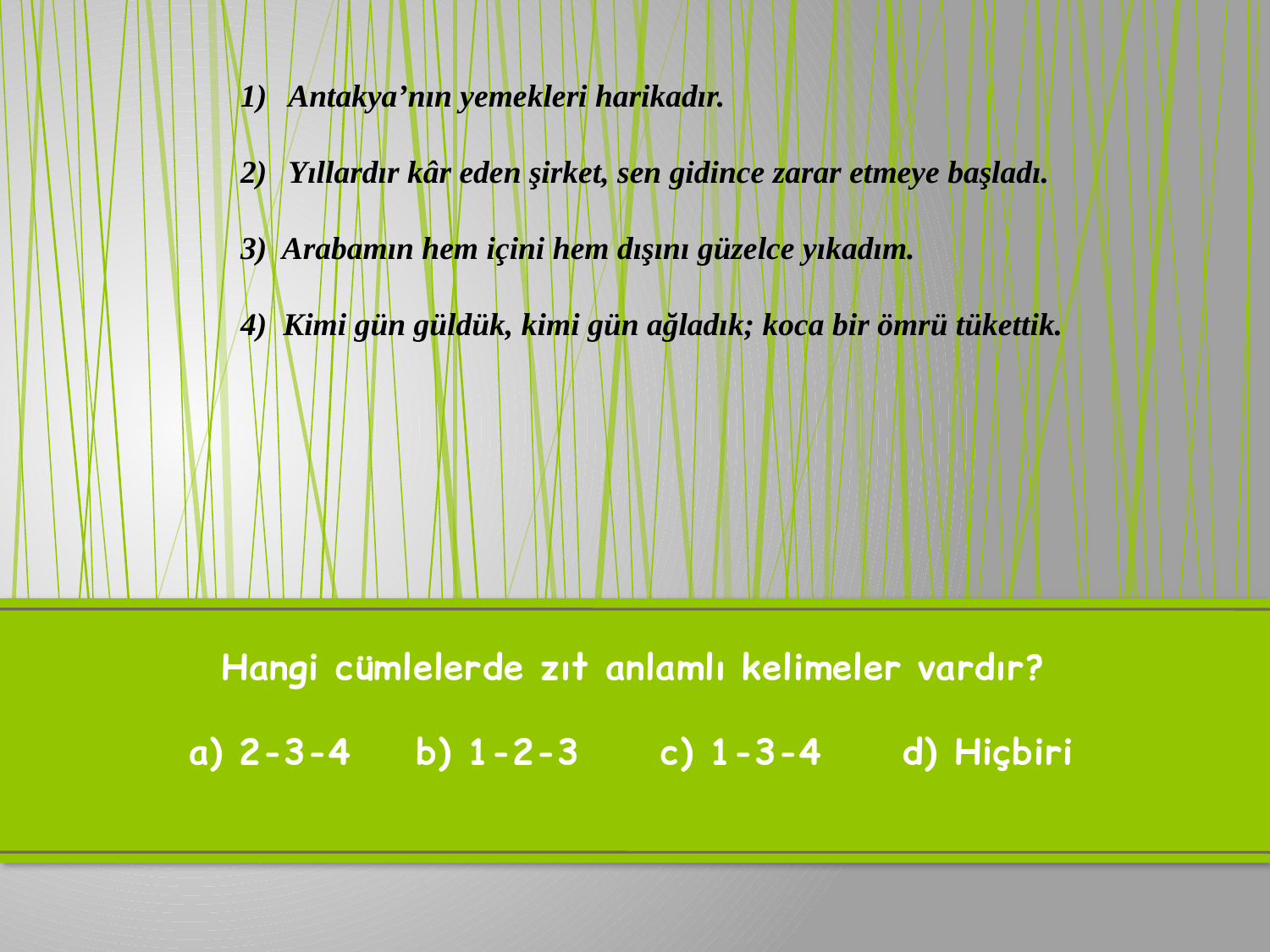

Antakya’nın yemekleri harikadır.

Yıllardır kâr eden şirket, sen gidince zarar etmeye başladı.

3)  Arabamın hem içini hem dışını güzelce yıkadım.

4)  Kimi gün güldük, kimi gün ağladık; koca bir ömrü tükettik.
# Hangi cümlelerde zıt anlamlı kelimeler vardır? a) 2-3-4    b) 1-2-3     c) 1-3-4     d) Hiçbiri